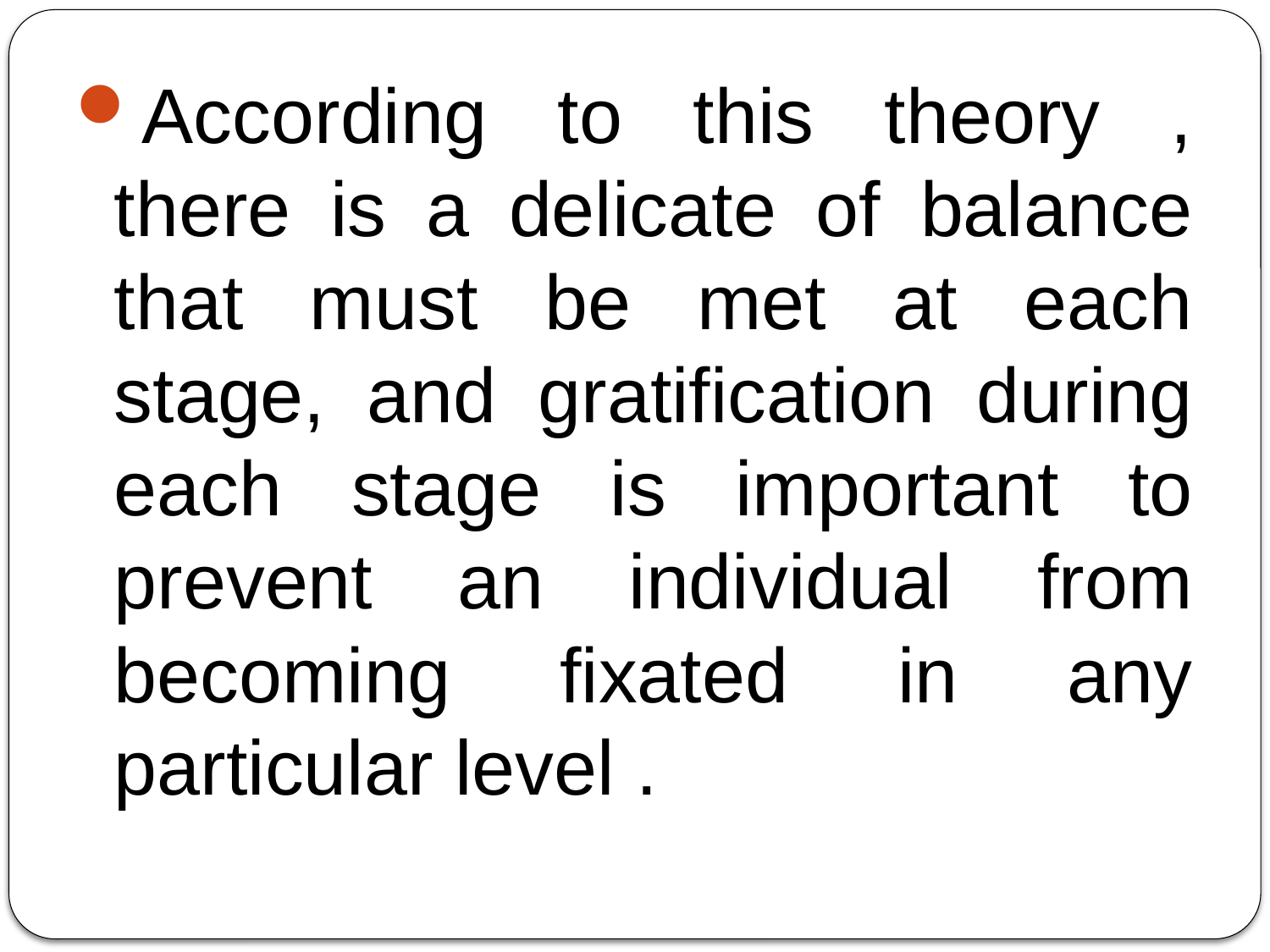

According to this theory , there is a delicate of balance that must be met at each stage, and gratification during each stage is important to prevent an individual from becoming fixated in any particular level .